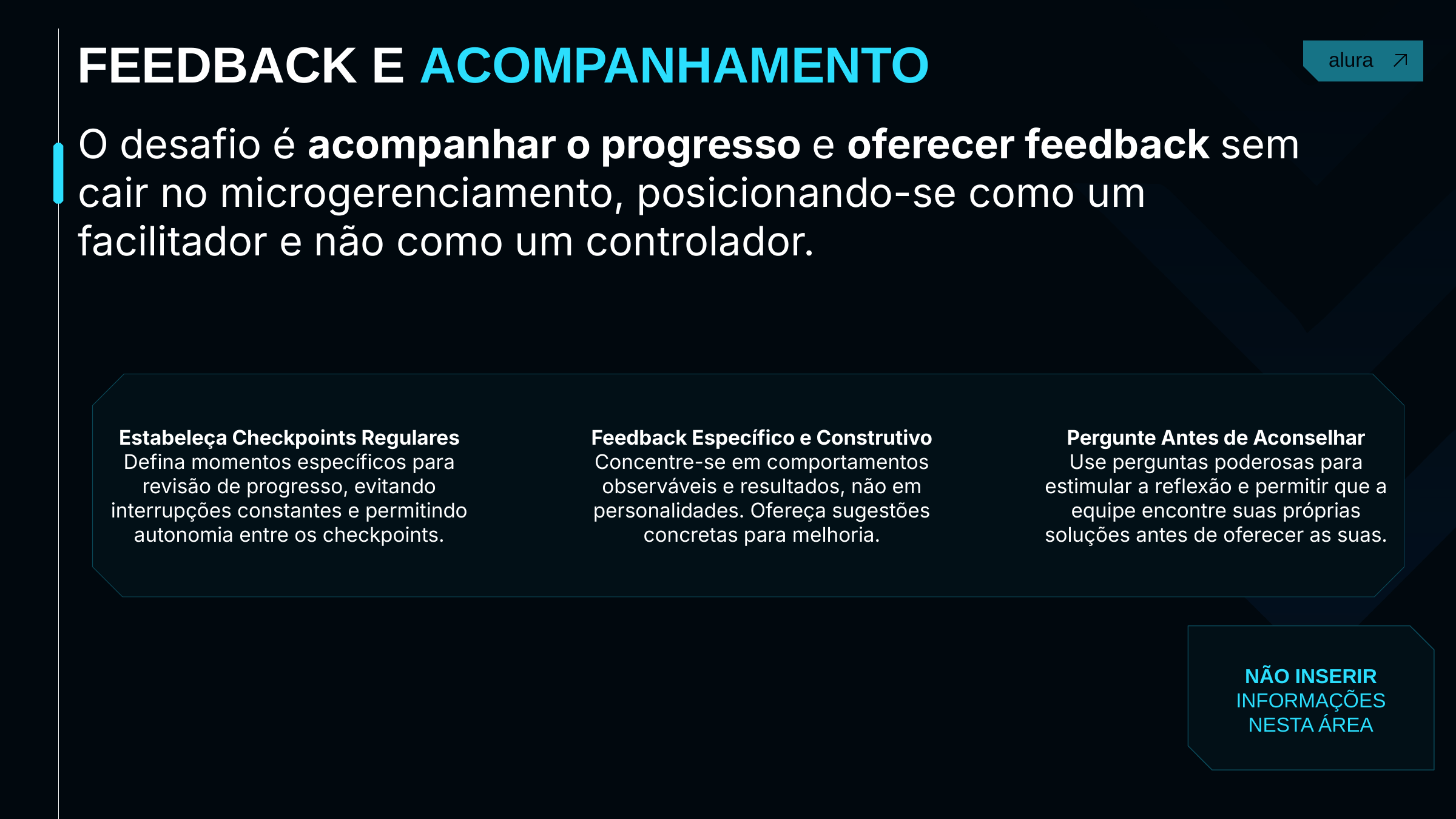

FEEDBACK E ACOMPANHAMENTO
O desafio é acompanhar o progresso e oferecer feedback sem cair no microgerenciamento, posicionando-se como um facilitador e não como um controlador.

Pergunte Antes de Aconselhar
Use perguntas poderosas para estimular a reflexão e permitir que a equipe encontre suas próprias soluções antes de oferecer as suas.
Estabeleça Checkpoints Regulares
Defina momentos específicos para revisão de progresso, evitando interrupções constantes e permitindo autonomia entre os checkpoints.
Feedback Específico e Construtivo
Concentre-se em comportamentos observáveis e resultados, não em personalidades. Ofereça sugestões concretas para melhoria.

NÃO INSERIR INFORMAÇÕES NESTA ÁREA